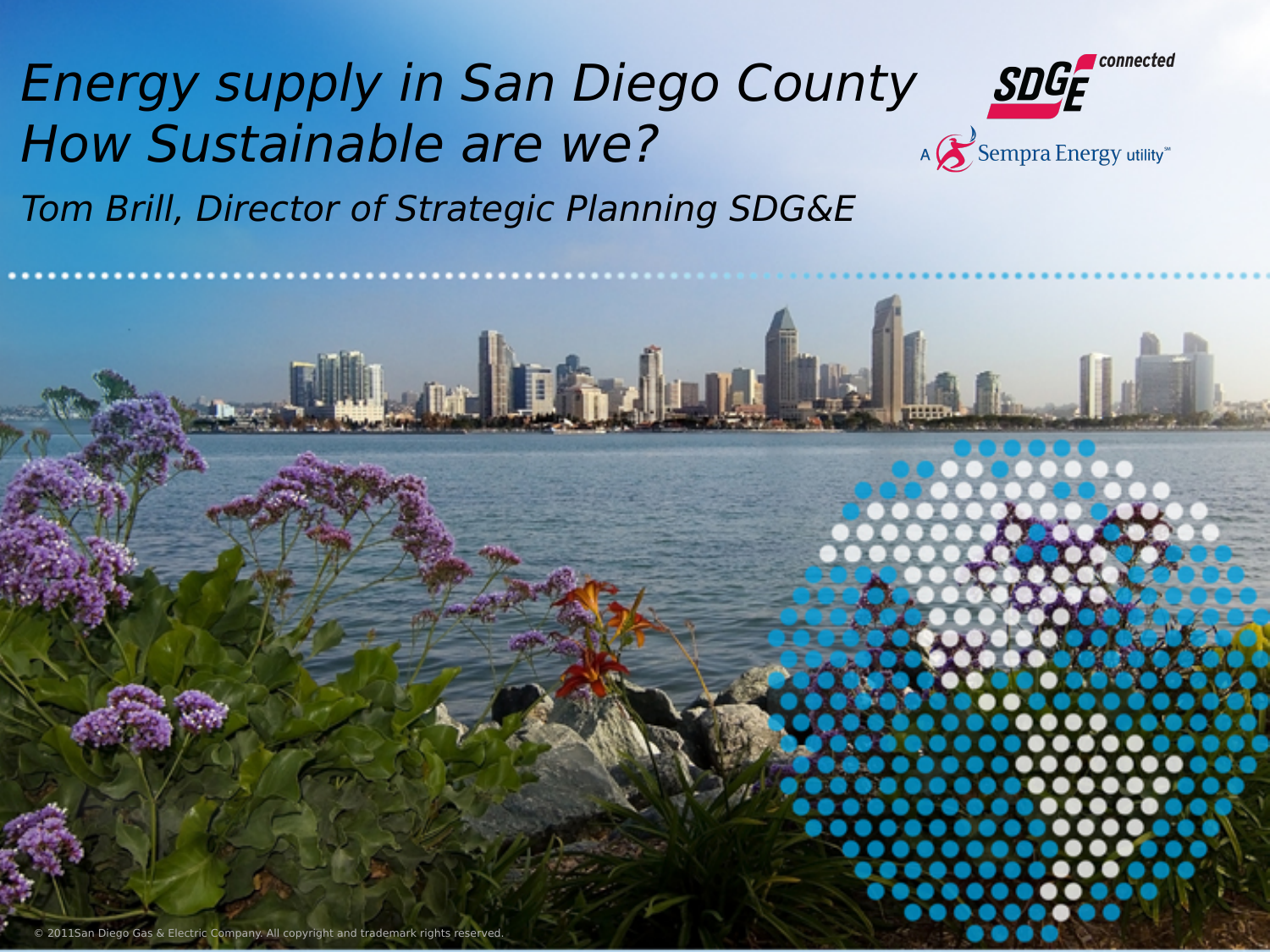

# Energy supply in San Diego County How Sustainable are we?
Tom Brill, Director of Strategic Planning SDG&E
© 2011San Diego Gas & Electric Company. All copyright and trademark rights reserved.